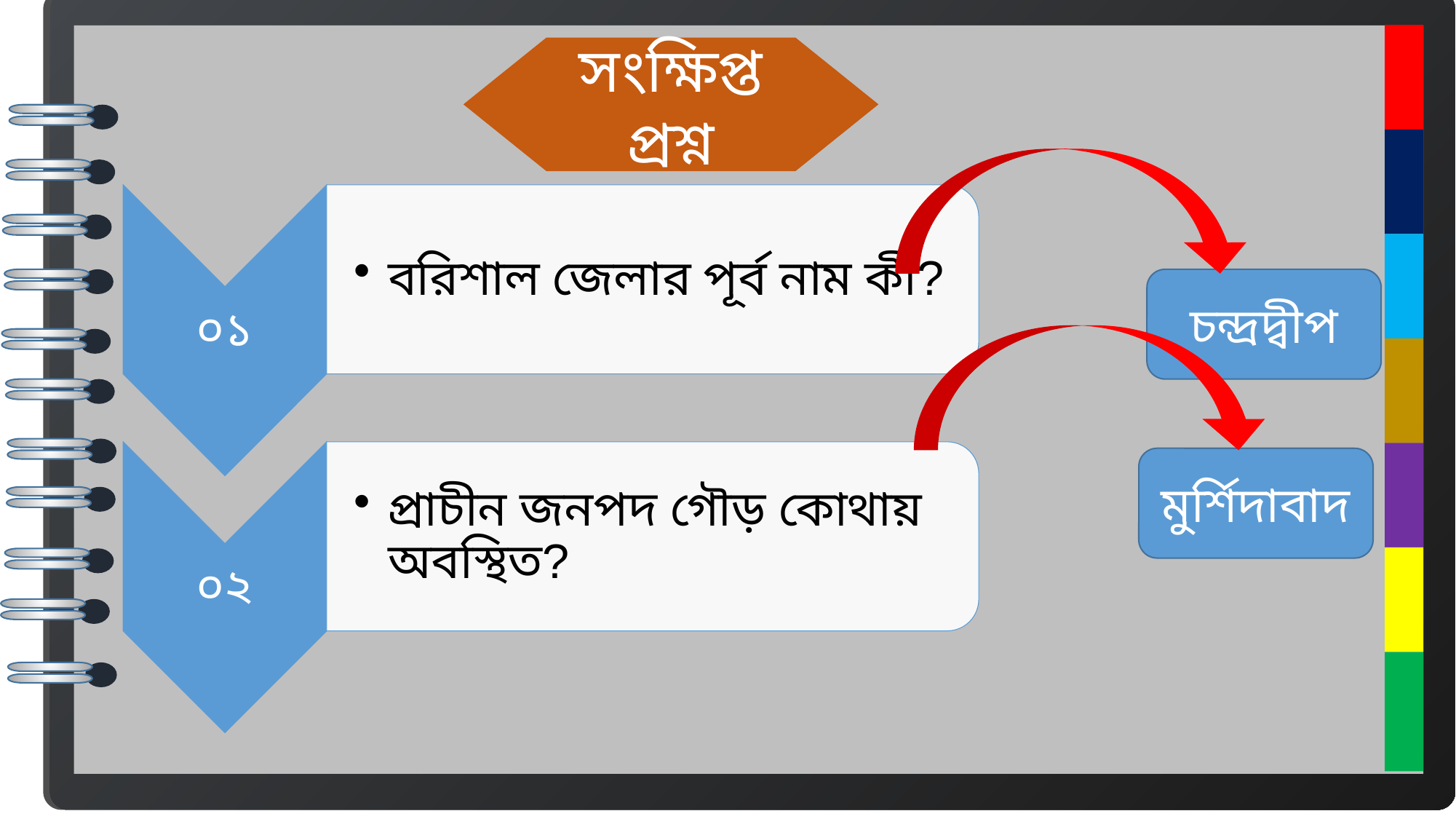

সংক্ষিপ্ত প্রশ্ন

০১
বরিশাল জেলার পূর্ব নাম কী?
০২
প্রাচীন জনপদ গৌড় কোথায় অবস্থিত?

চন্দ্রদ্বীপ

মুর্শিদাবাদ